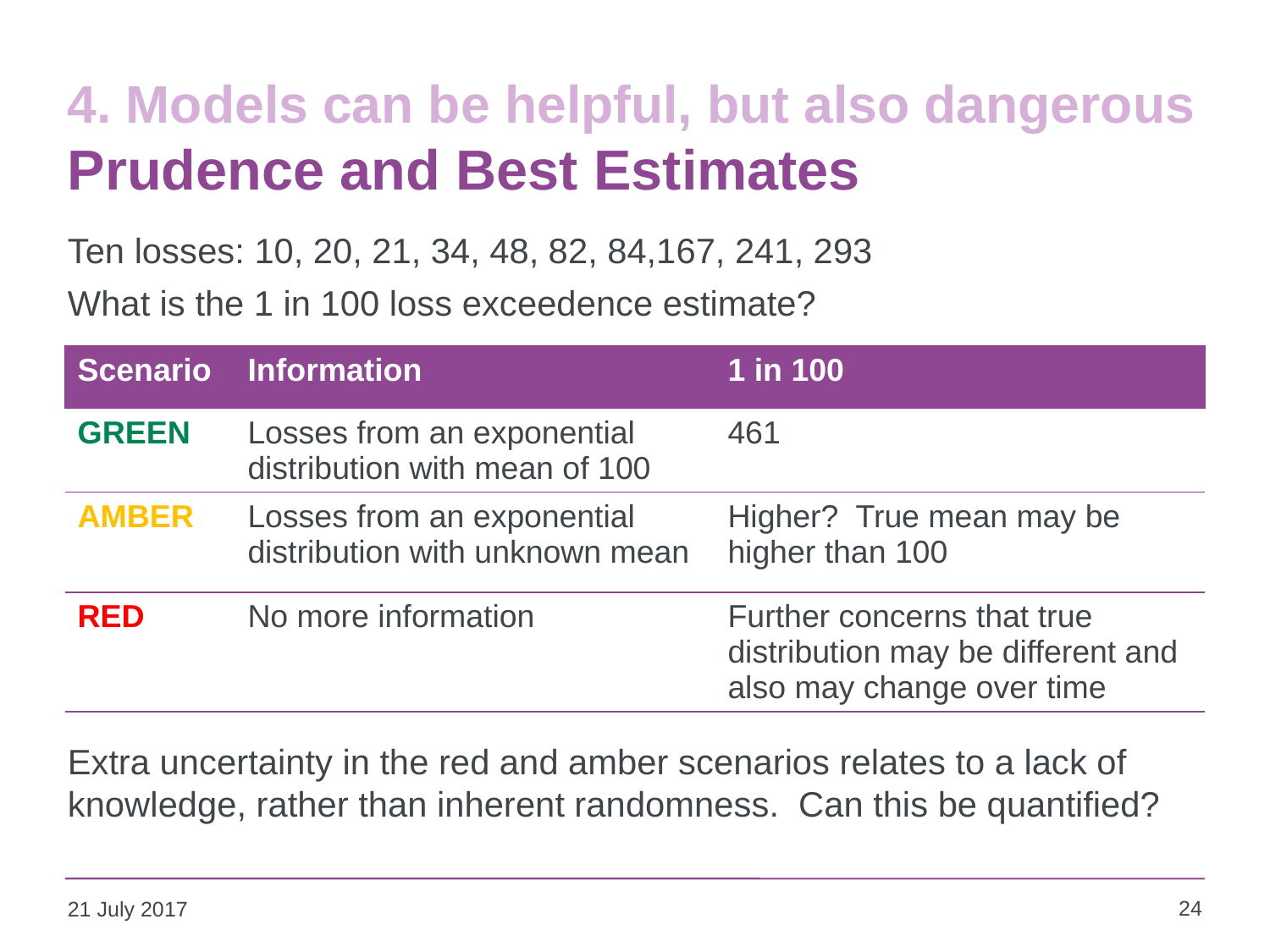

# 4. Models can be helpful, but also dangerous Prudence and Best Estimates
Ten losses: 10, 20, 21, 34, 48, 82, 84,167, 241, 293
What is the 1 in 100 loss exceedence estimate?

Extra uncertainty in the red and amber scenarios relates to a lack of knowledge, rather than inherent randomness.  Can this be quantified?
| Scenario | Information | 1 in 100 |
| --- | --- | --- |
| GREEN | Losses from an exponential distribution with mean of 100 | 461 |
| AMBER | Losses from an exponential distribution with unknown mean | Higher? True mean may be higher than 100 |
| RED | No more information | Further concerns that true distribution may be different and also may change over time |
24
21 July 2017